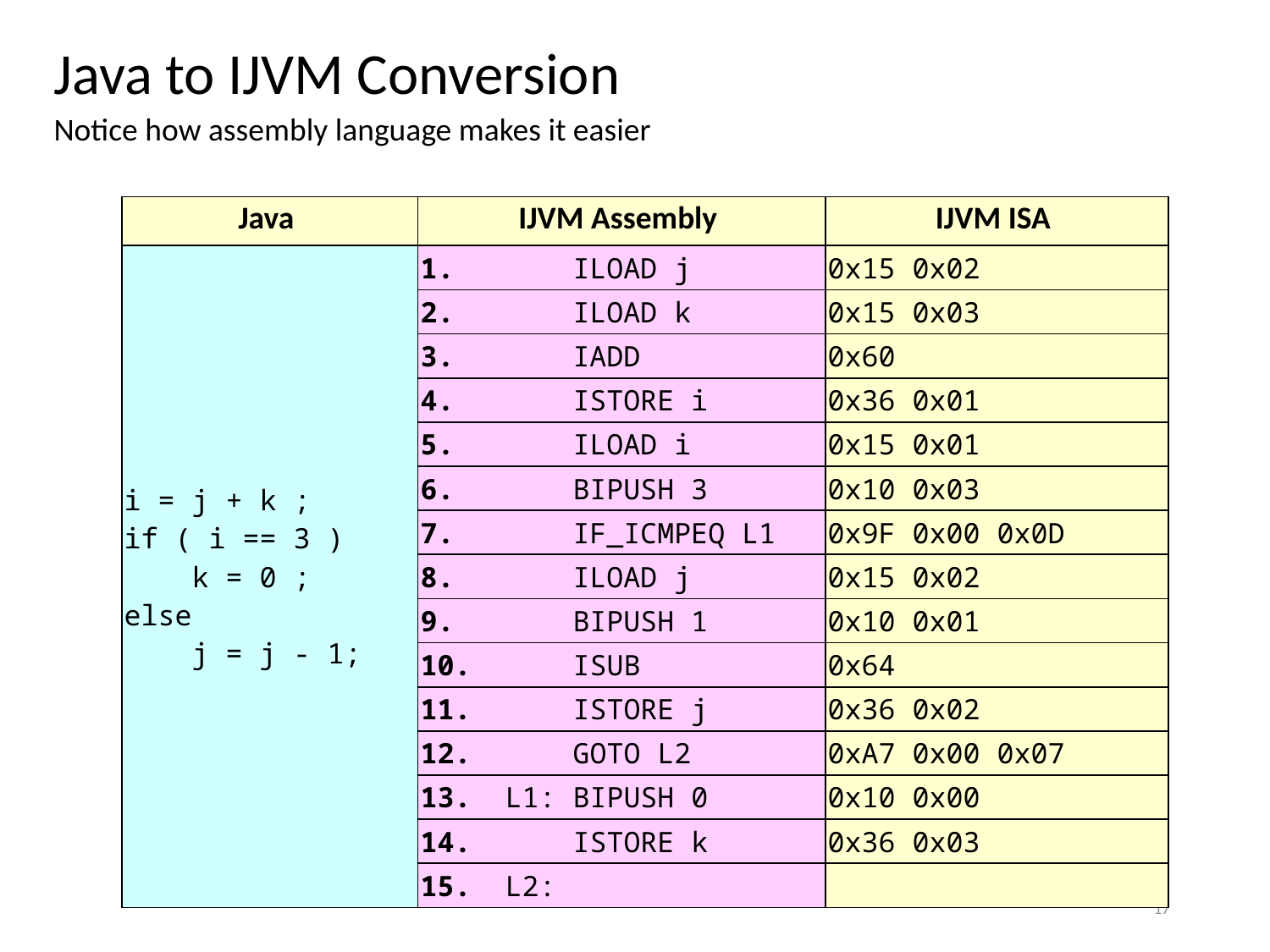

# Java to IJVM Conversion
Notice how assembly language makes it easier
| Java | IJVM Assembly | IJVM ISA |
| --- | --- | --- |
| i = j + k ; if ( i == 3 ) k = 0 ; else j = j - 1; | 1.       ILOAD j | 0x15 0x02 |
|  | 2.       ILOAD k | 0x15 0x03 |
|  | 3.       IADD | 0x60 |
|  | 4.       ISTORE i | 0x36 0x01 |
|  | 5.       ILOAD i | 0x15 0x01 |
|  | 6.       BIPUSH 3 | 0x10 0x03 |
|  | 7.       IF\_ICMPEQ L1 | 0x9F 0x00 0x0D |
|  | 8.       ILOAD j | 0x15 0x02 |
|  | 9.       BIPUSH 1 | 0x10 0x01 |
|  | 10.      ISUB | 0x64 |
|  | 11.      ISTORE j | 0x36 0x02 |
|  | 12.      GOTO L2 | 0xA7 0x00 0x07 |
|  | 13. L1: BIPUSH 0 | 0x10 0x00 |
|  | 14.      ISTORE k | 0x36 0x03 |
|  | 15. L2: |  |
17